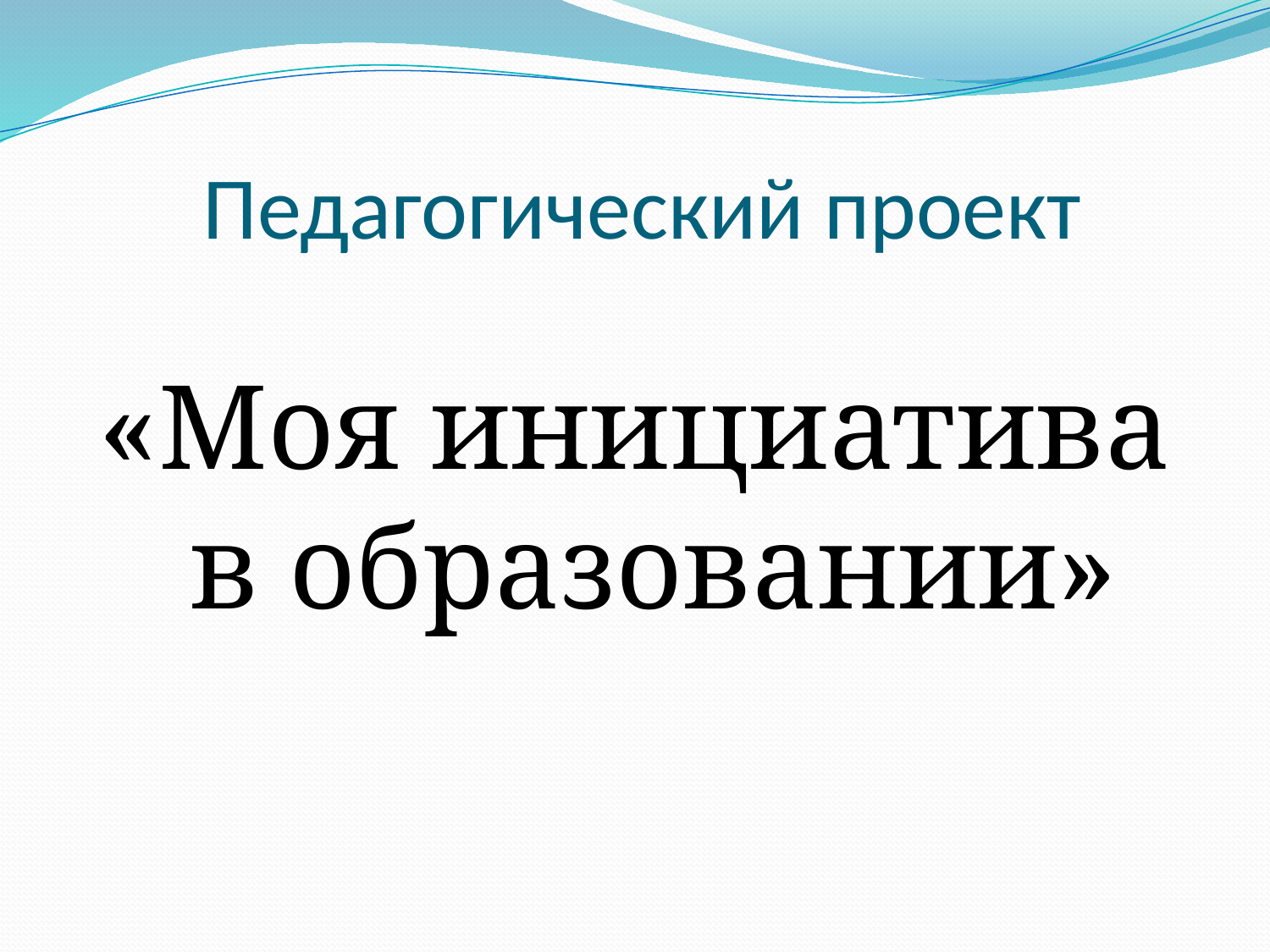

# Педагогический проект

«Моя инициатива в образовании»